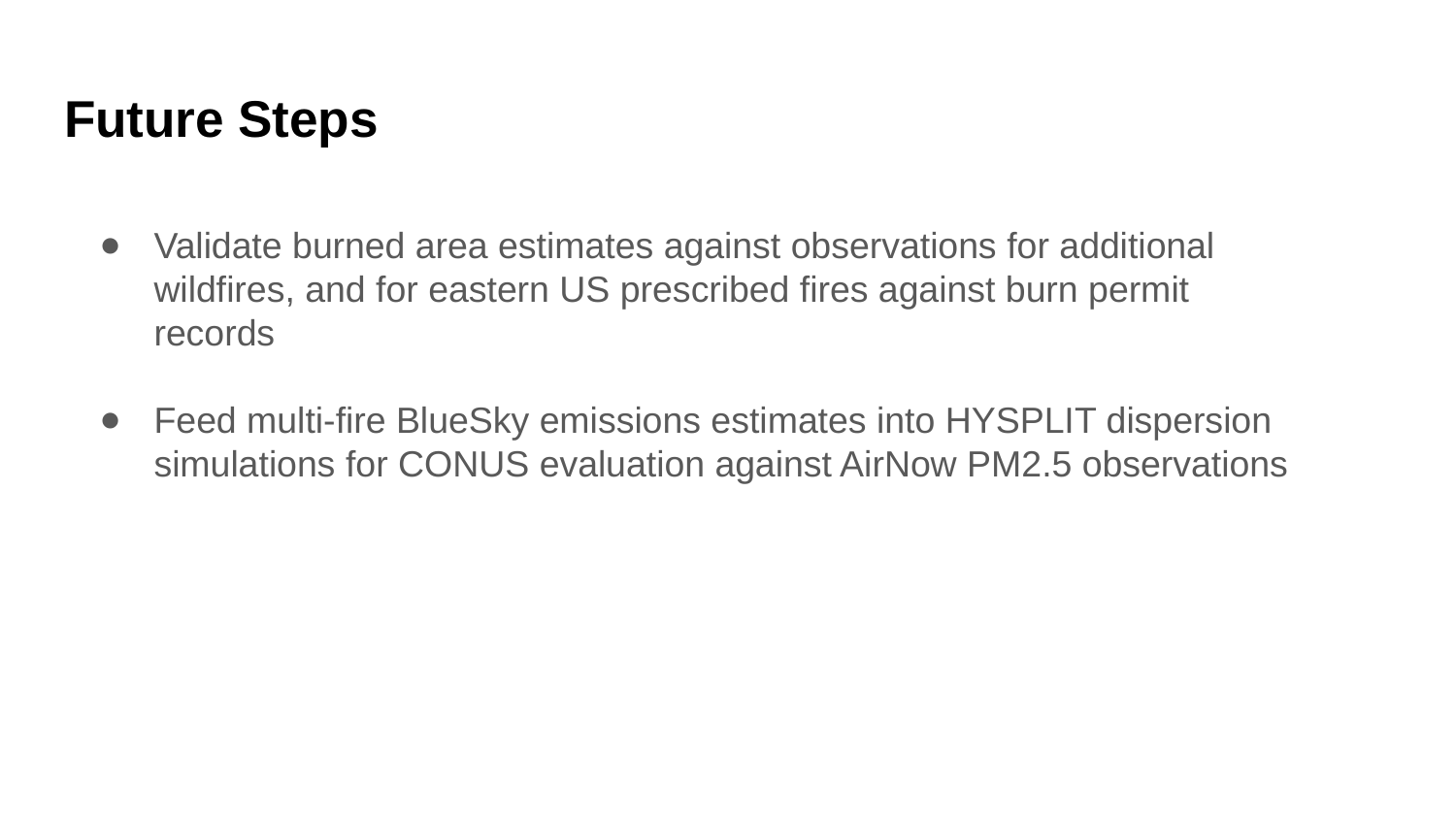

# Future Steps
Validate burned area estimates against observations for additional wildfires, and for eastern US prescribed fires against burn permit records

Feed multi-fire BlueSky emissions estimates into HYSPLIT dispersion simulations for CONUS evaluation against AirNow PM2.5 observations